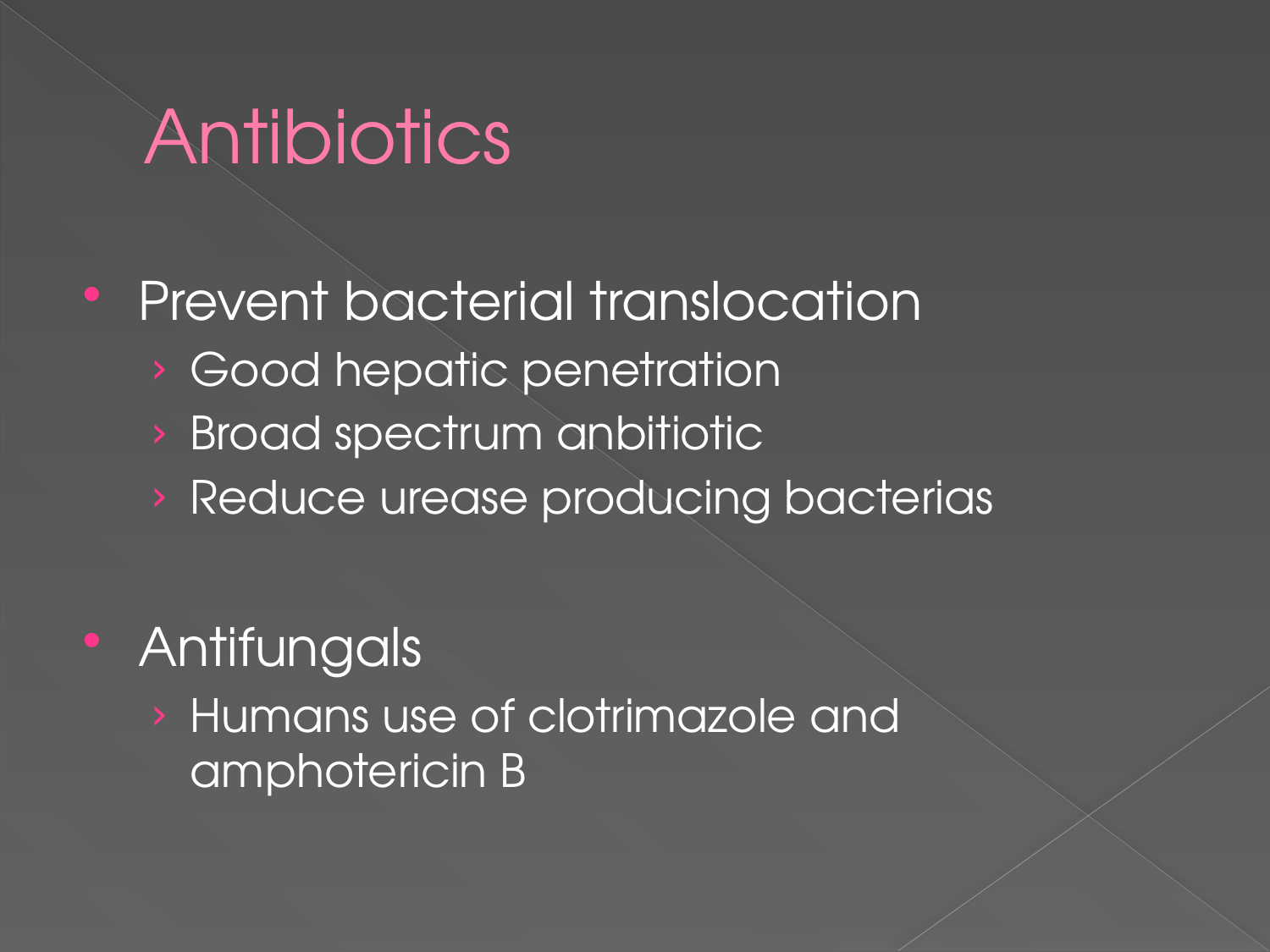

# Antibiotics
Prevent bacterial translocation
Good hepatic penetration
Broad spectrum anbitiotic
Reduce urease producing bacterias

Antifungals
Humans use of clotrimazole and amphotericin B